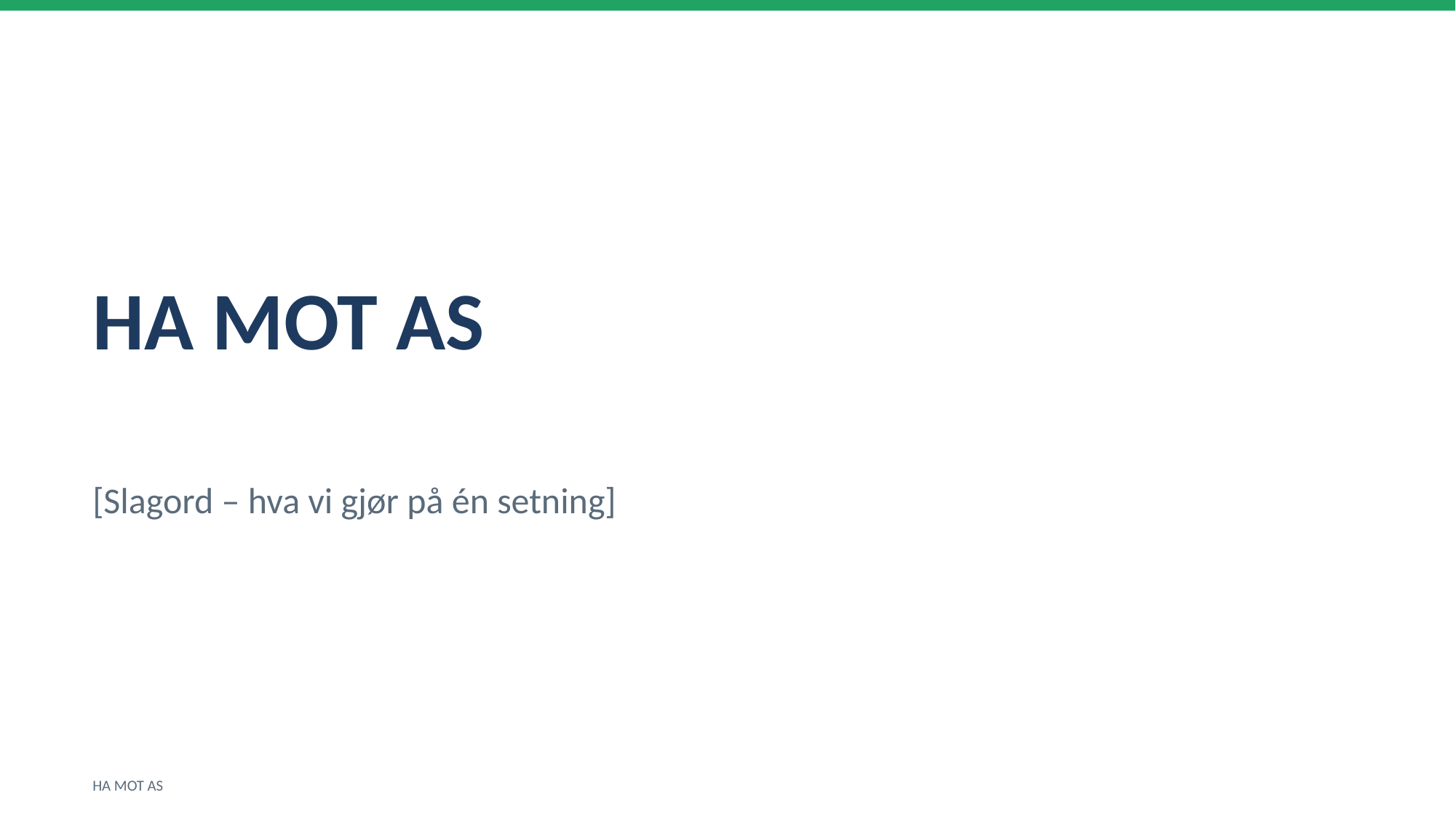

HA MOT AS
[Slagord – hva vi gjør på én setning]
HA MOT AS